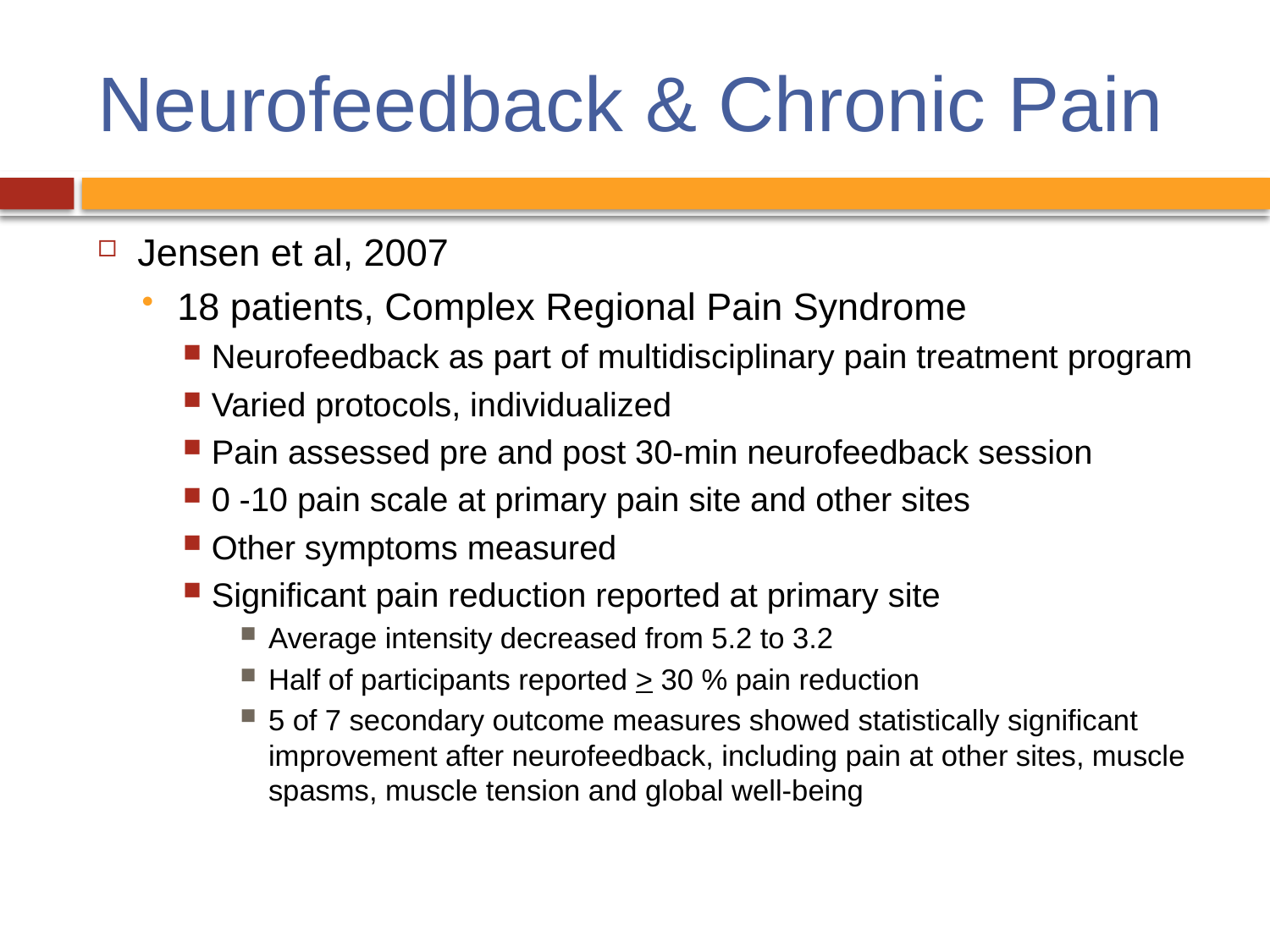

# Neurofeedback & Chronic Pain
Jensen et al, 2007
18 patients, Complex Regional Pain Syndrome
Neurofeedback as part of multidisciplinary pain treatment program
Varied protocols, individualized
Pain assessed pre and post 30-min neurofeedback session
0 -10 pain scale at primary pain site and other sites
Other symptoms measured
Significant pain reduction reported at primary site
Average intensity decreased from 5.2 to 3.2
Half of participants reported > 30 % pain reduction
5 of 7 secondary outcome measures showed statistically significant improvement after neurofeedback, including pain at other sites, muscle spasms, muscle tension and global well-being